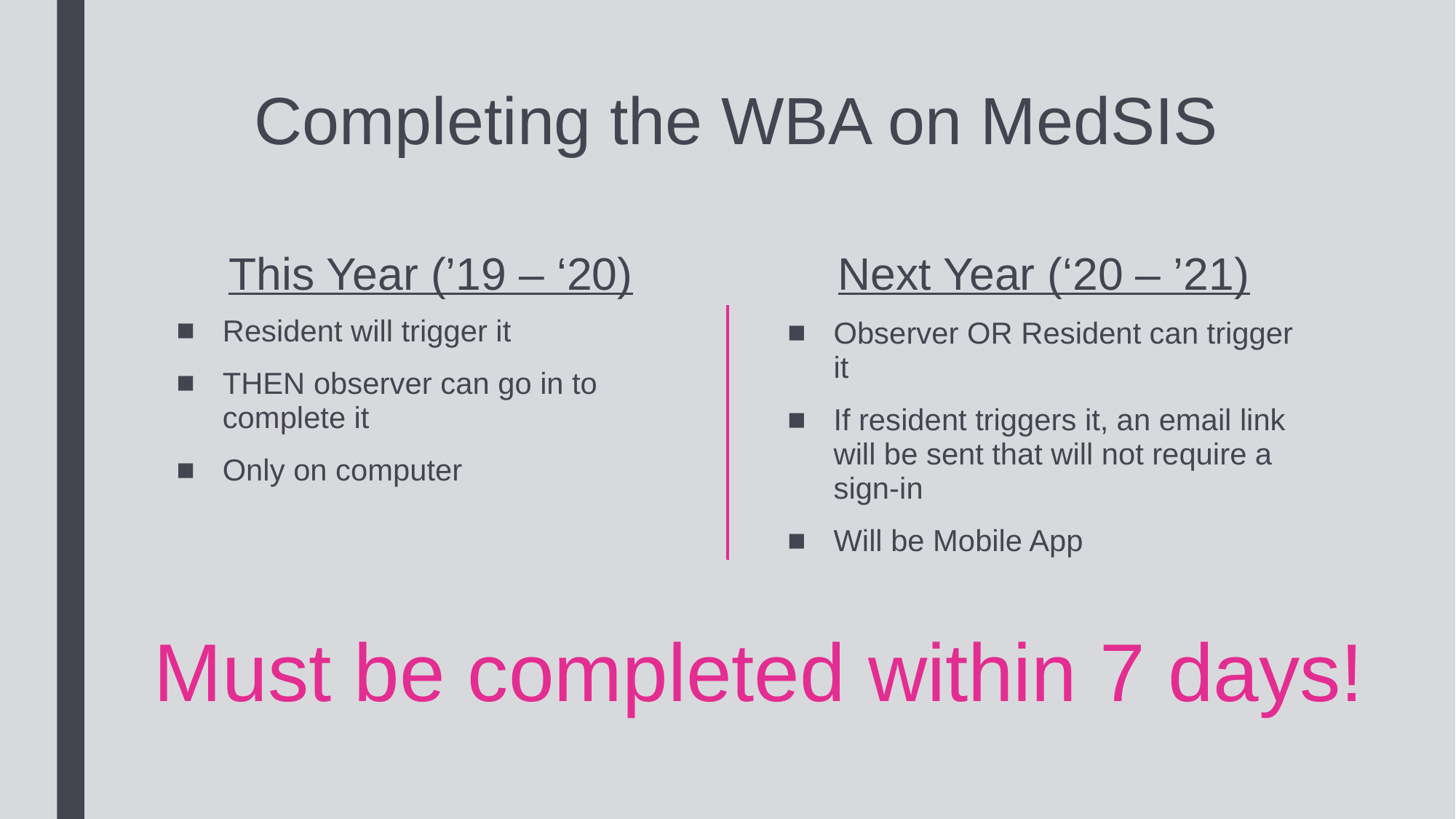

# Completing the WBA on MedSIS
This Year (’19 – ‘20)
Next Year (‘20 – ’21)
Resident will trigger it
THEN observer can go in to complete it
Only on computer
Observer OR Resident can trigger it
If resident triggers it, an email link will be sent that will not require a sign-in
Will be Mobile App

Must be completed within 7 days!